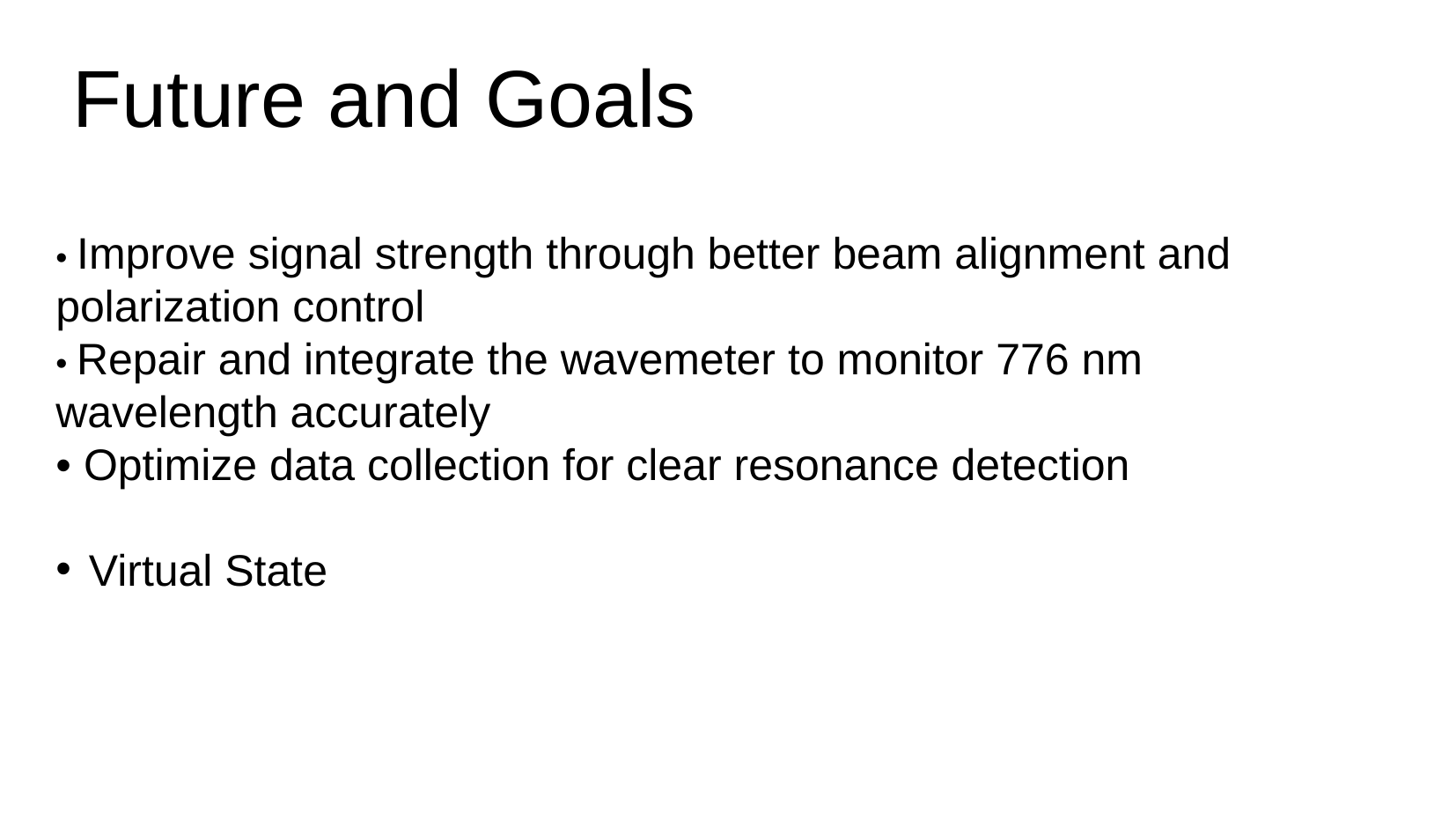

# Future and Goals
• Improve signal strength through better beam alignment and polarization control
• Repair and integrate the wavemeter to monitor 776 nm wavelength accurately
• Optimize data collection for clear resonance detection

Virtual State